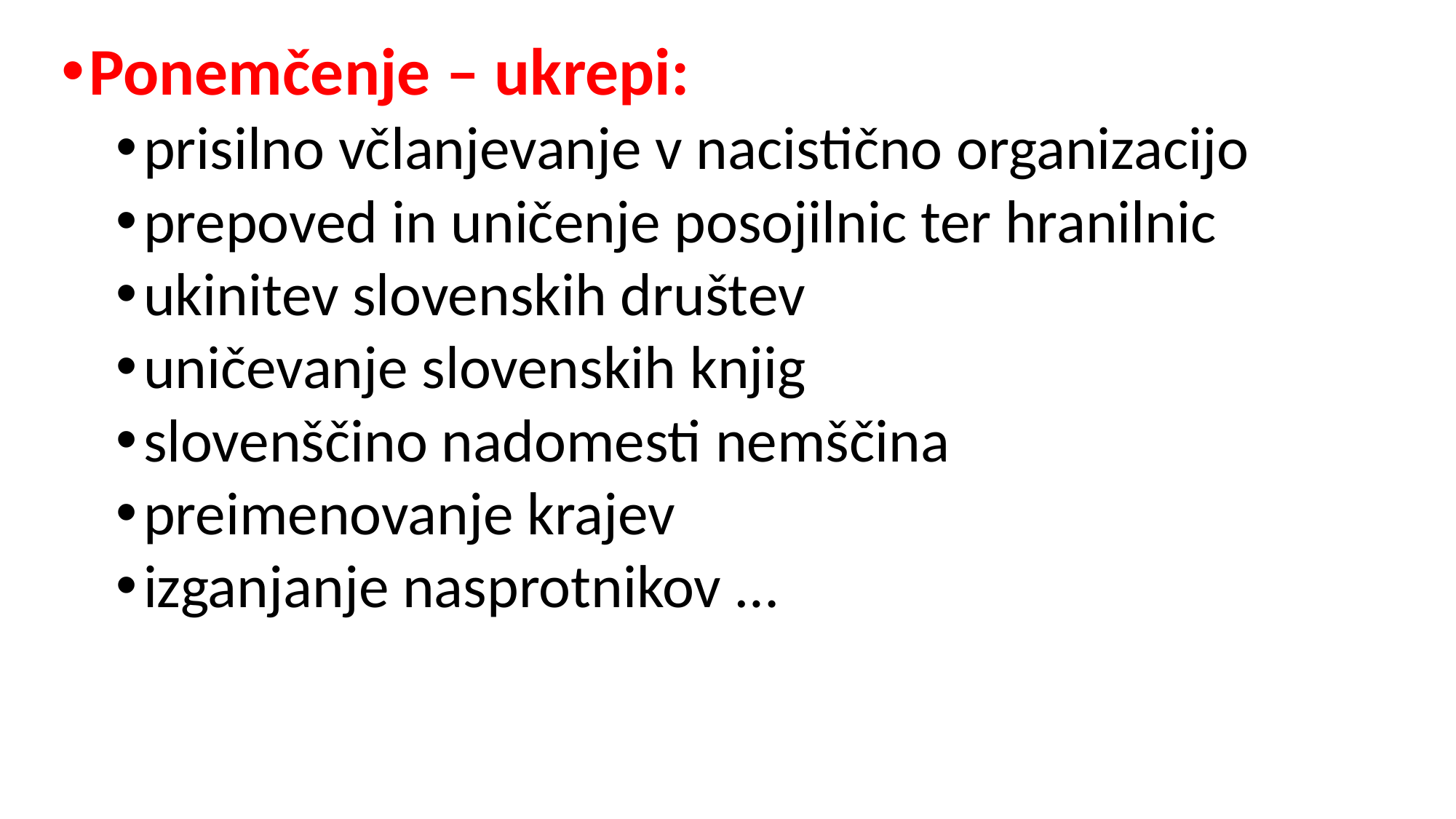

Ponemčenje – ukrepi:
prisilno včlanjevanje v nacistično organizacijo
prepoved in uničenje posojilnic ter hranilnic
ukinitev slovenskih društev
uničevanje slovenskih knjig
slovenščino nadomesti nemščina
preimenovanje krajev
izganjanje nasprotnikov …